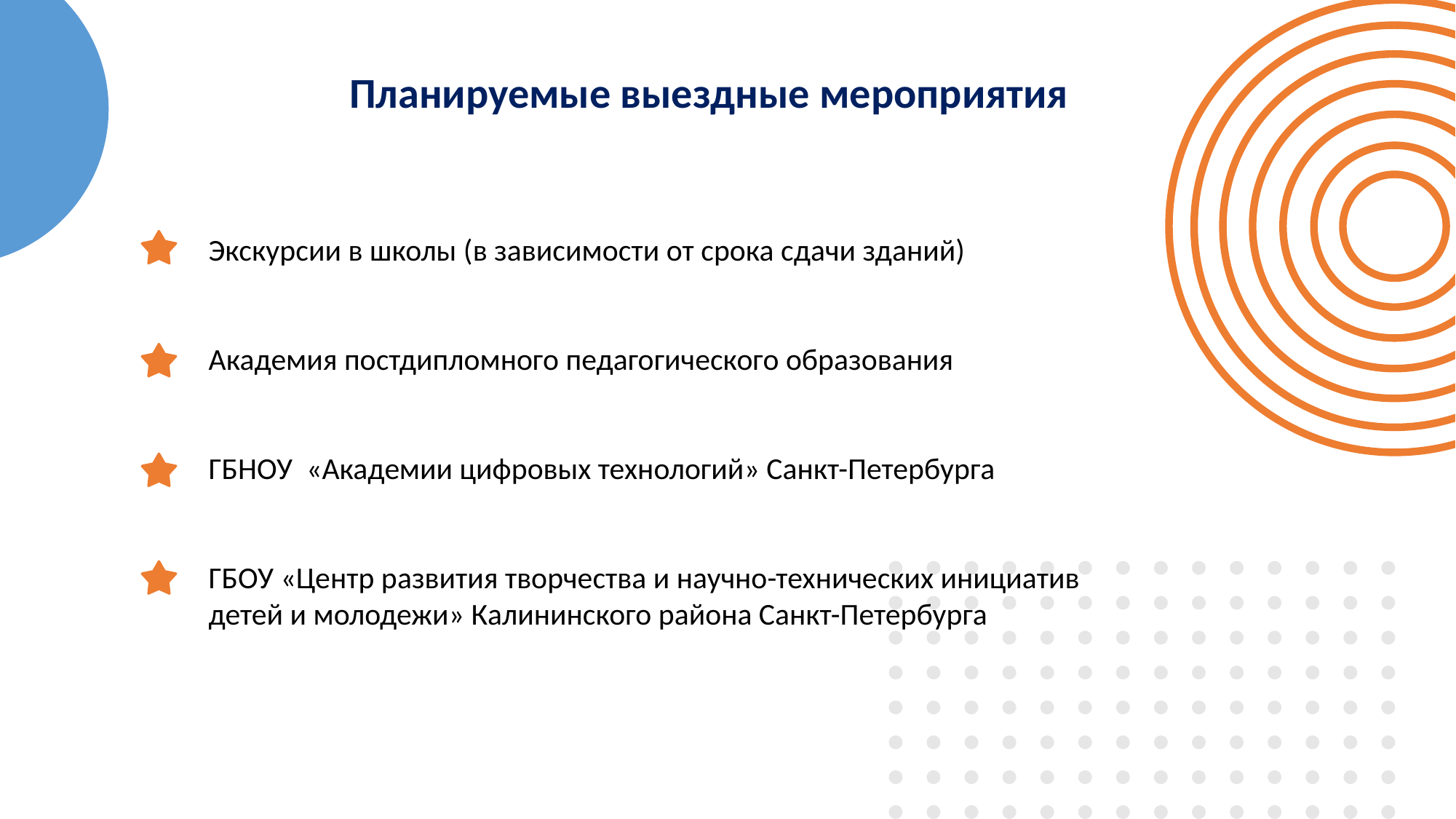

# Планируемые выездные мероприятия
Экскурсии в школы (в зависимости от срока сдачи зданий)

Академия постдипломного педагогического образования

ГБНОУ  «Академии цифровых технологий» Санкт-Петербурга

ГБОУ «Центр развития творчества и научно-технических инициатив детей и молодежи» Калининского района Санкт-Петербурга